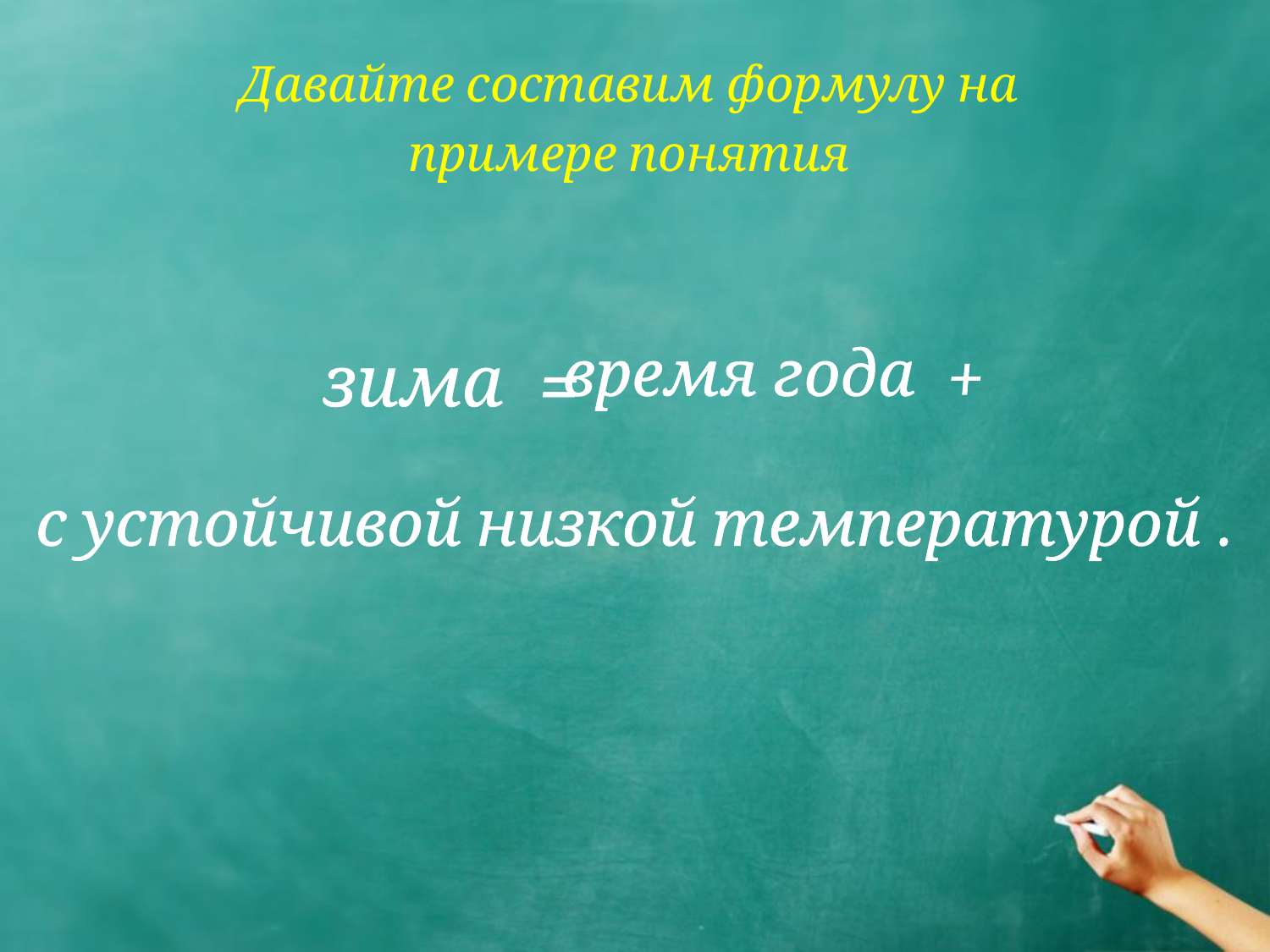

Давайте составим формулу на
примере понятия

		        зима  =
 время года  +
с устойчивой низкой температурой .